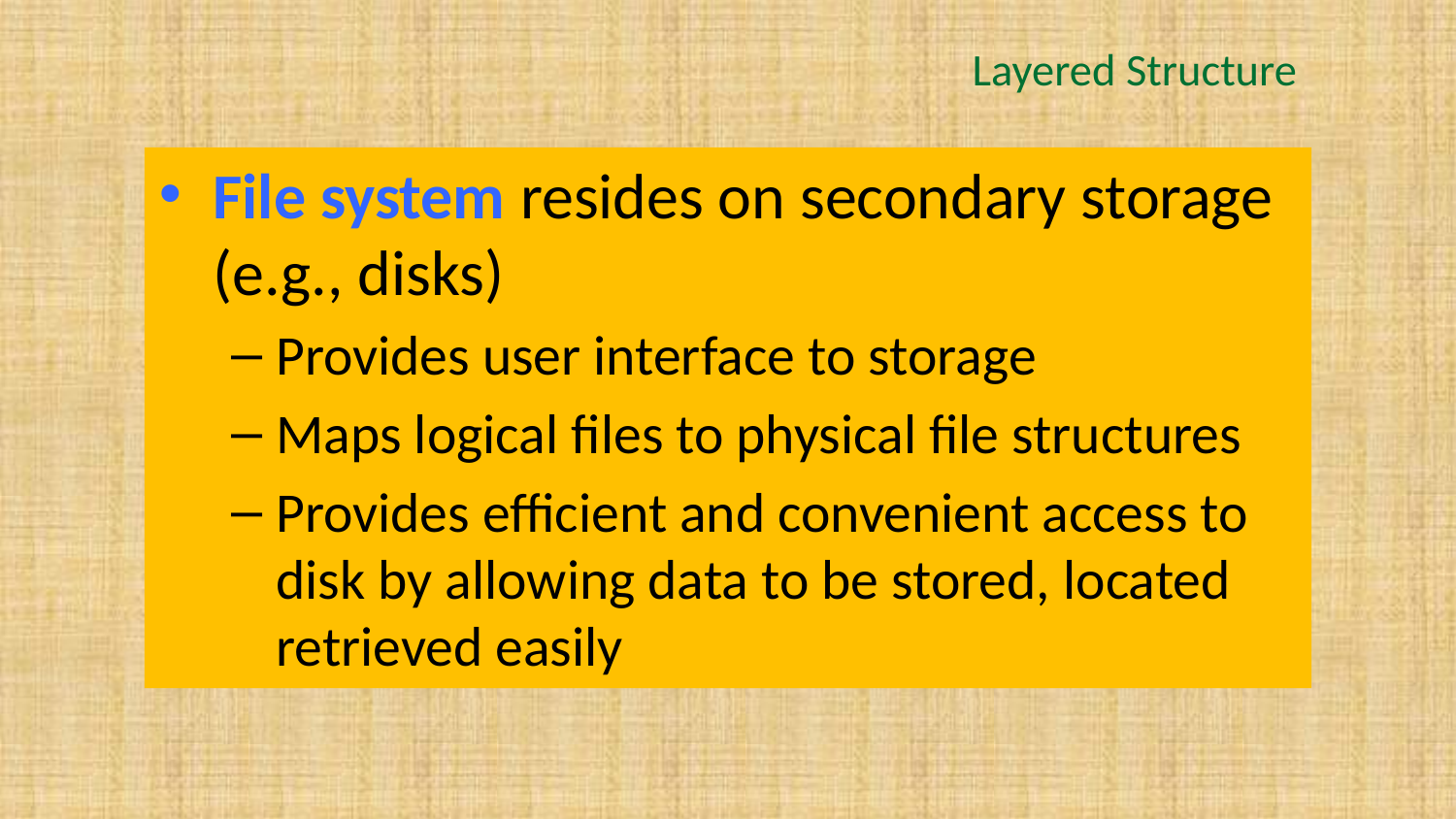

# Layered Structure
File system resides on secondary storage (e.g., disks)
Provides user interface to storage
Maps logical files to physical file structures
Provides efficient and convenient access to disk by allowing data to be stored, located retrieved easily